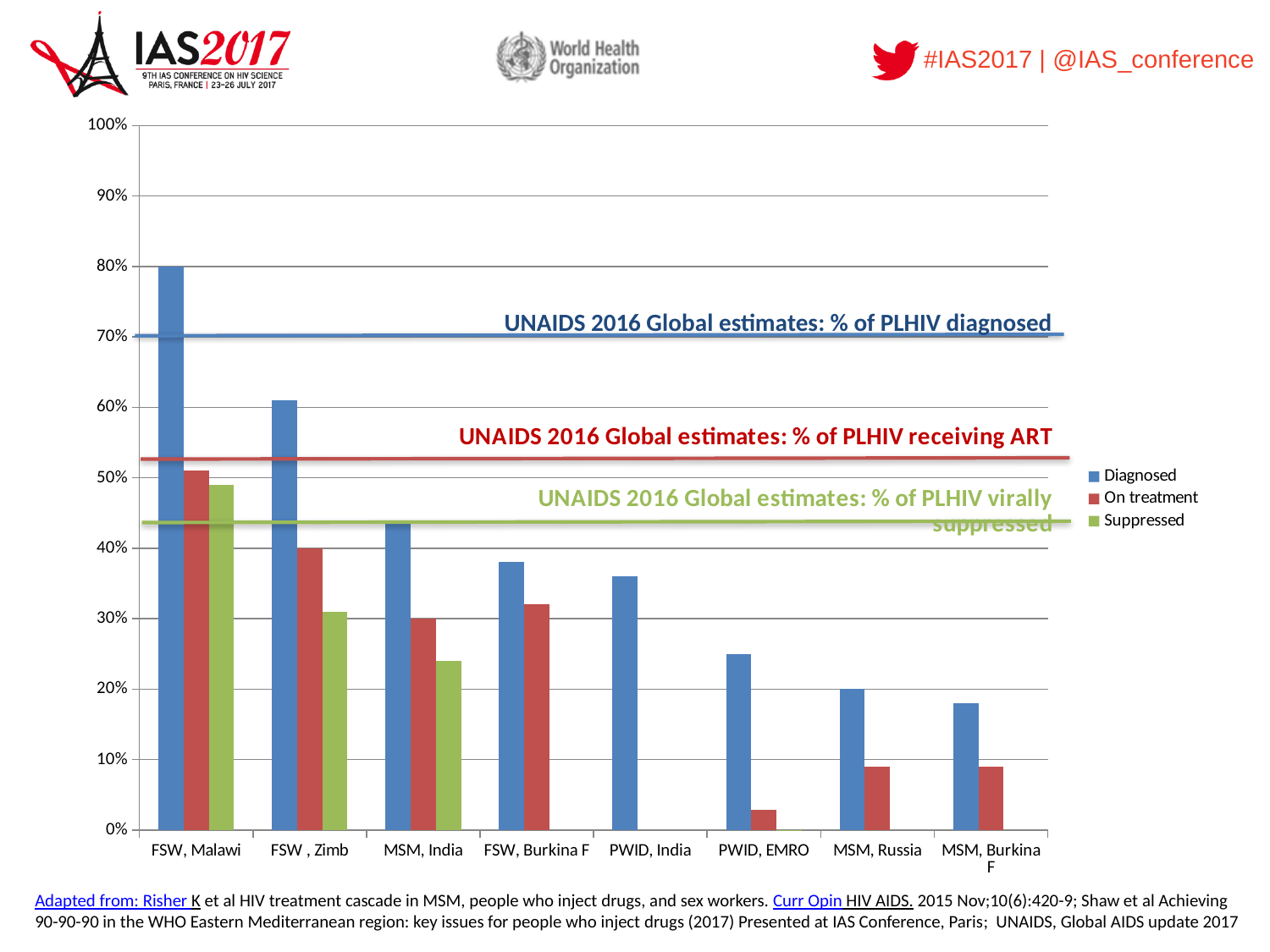

### Chart

| Category | Diagnosed | On treatment | Suppressed |
|---|---|---|---|
| FSW, Malawi | 0.8 | 0.51 | 0.49 |
| FSW , Zimb | 0.61 | 0.4 | 0.31 |
| MSM, India | 0.44 | 0.3 | 0.24 |
| FSW, Burkina F | 0.38 | 0.32 | None |
| PWID, India | 0.36 | None | None |
| PWID, EMRO | 0.25 | 0.029 | 0.00015 |
| MSM, Russia | 0.2 | 0.09 | None |
| MSM, Burkina F | 0.18 | 0.09 | None |
UNAIDS 2016 Global estimates: % of PLHIV diagnosed
Adapted from: Risher K et al HIV treatment cascade in MSM, people who inject drugs, and sex workers. Curr Opin HIV AIDS. 2015 Nov;10(6):420-9; Shaw et al Achieving 90-90-90 in the WHO Eastern Mediterranean region: key issues for people who inject drugs (2017) Presented at IAS Conference, Paris;  UNAIDS, Global AIDS update 2017